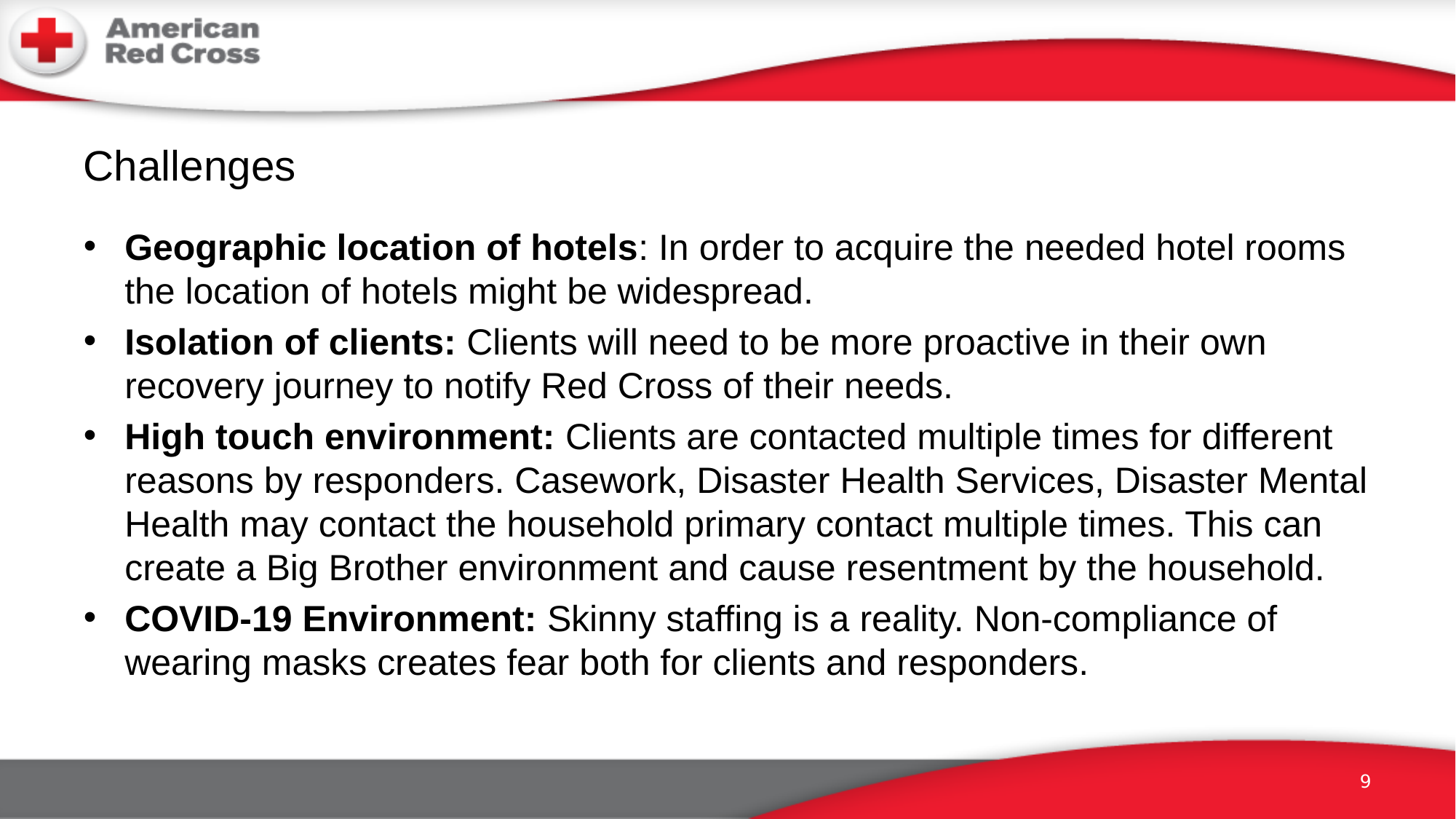

# Challenges
Geographic location of hotels: In order to acquire the needed hotel rooms the location of hotels might be widespread.
Isolation of clients: Clients will need to be more proactive in their own recovery journey to notify Red Cross of their needs.
High touch environment: Clients are contacted multiple times for different reasons by responders. Casework, Disaster Health Services, Disaster Mental Health may contact the household primary contact multiple times. This can create a Big Brother environment and cause resentment by the household.
COVID-19 Environment: Skinny staffing is a reality. Non-compliance of wearing masks creates fear both for clients and responders.
9